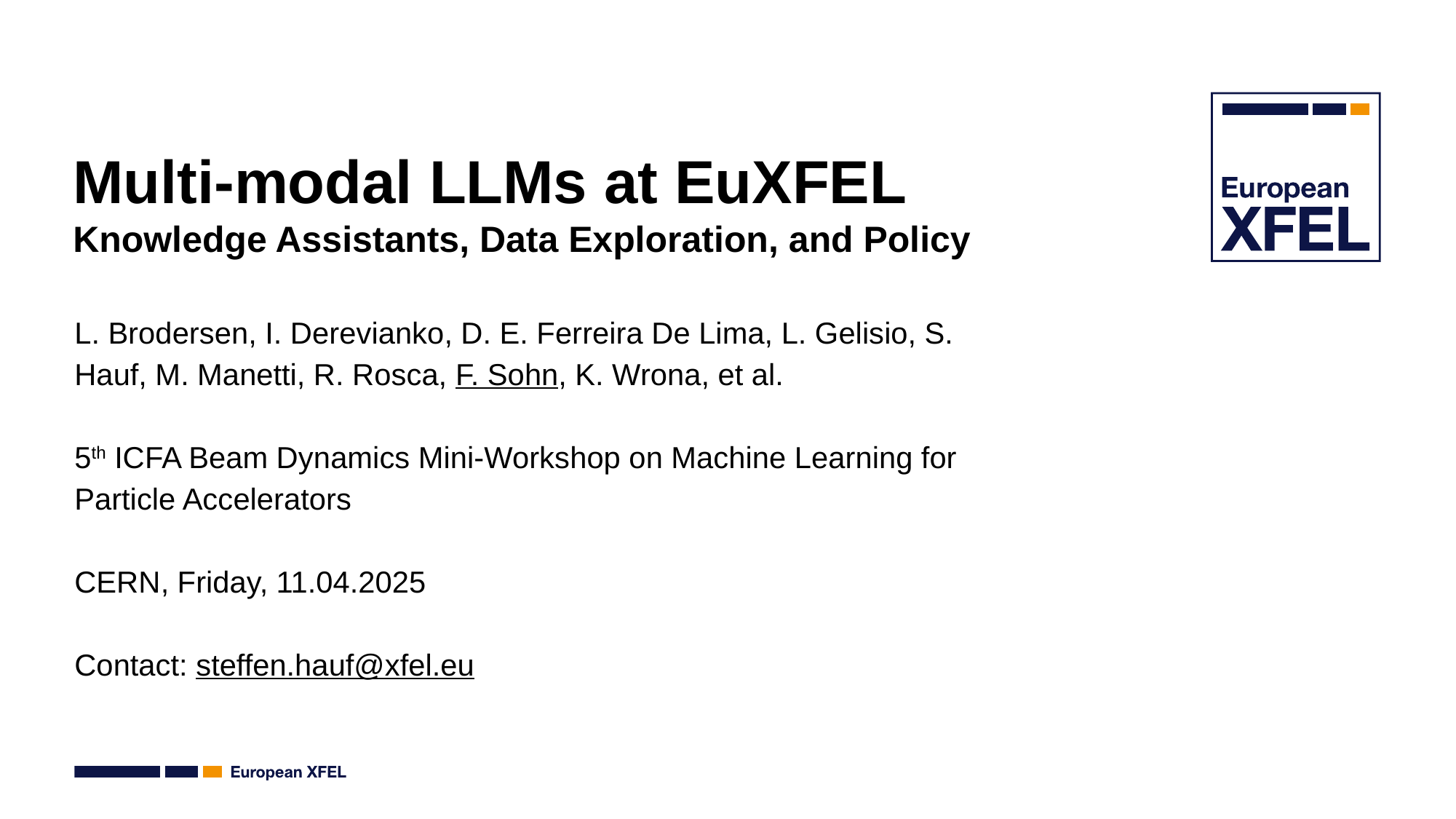

# Multi-modal LLMs at EuXFEL Knowledge Assistants, Data Exploration, and Policy
L. Brodersen, I. Derevianko, D. E. Ferreira De Lima, L. Gelisio, S. Hauf, M. Manetti, R. Rosca, F. Sohn, K. Wrona, et al.

5th ICFA Beam Dynamics Mini-Workshop on Machine Learning for Particle Accelerators

CERN, Friday, 11.04.2025

Contact: steffen.hauf@xfel.eu